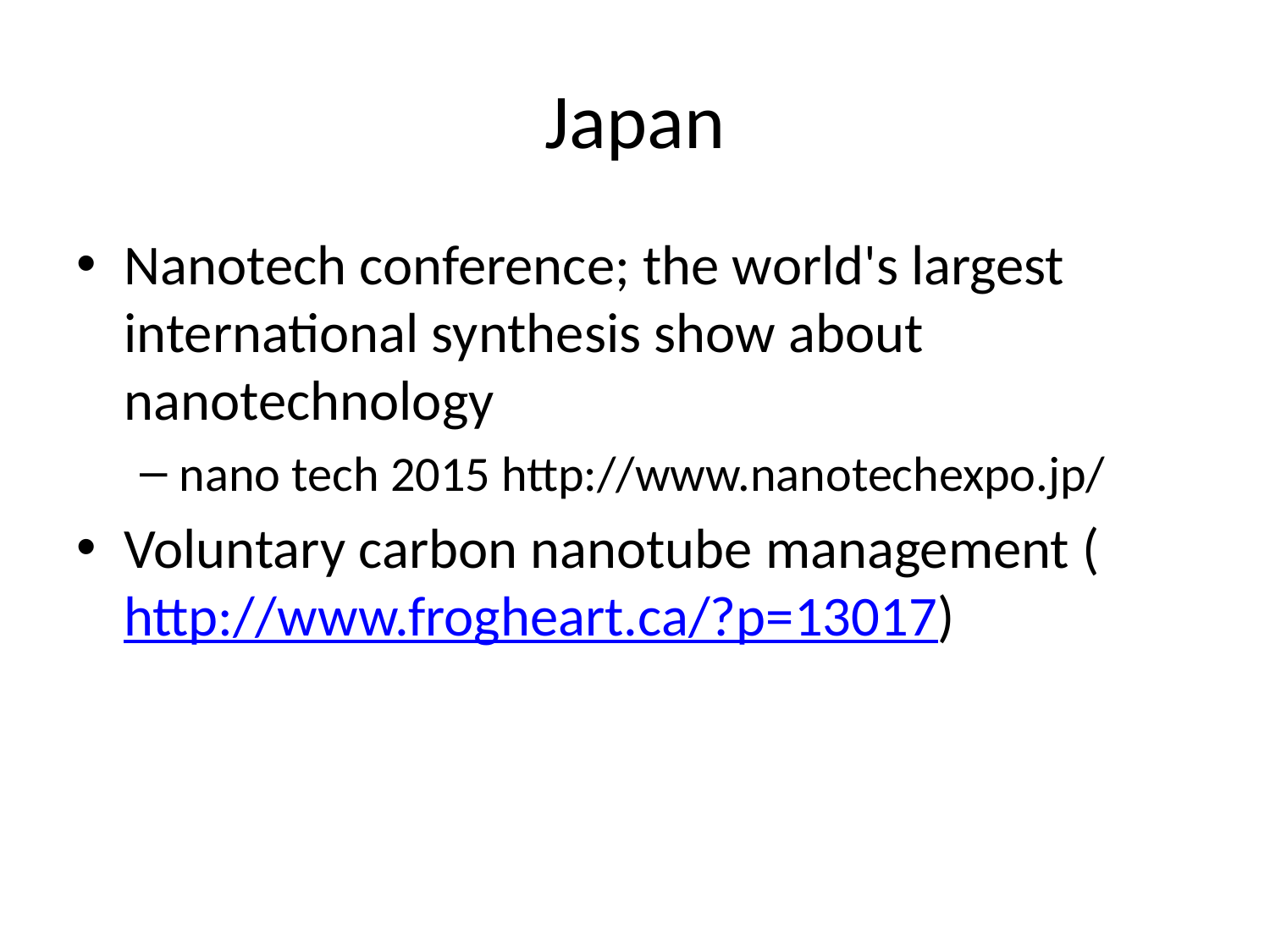

# Japan
Nanotech conference; the world's largest international synthesis show about nanotechnology
nano tech 2015 http://www.nanotechexpo.jp/
Voluntary carbon nanotube management (http://www.frogheart.ca/?p=13017)